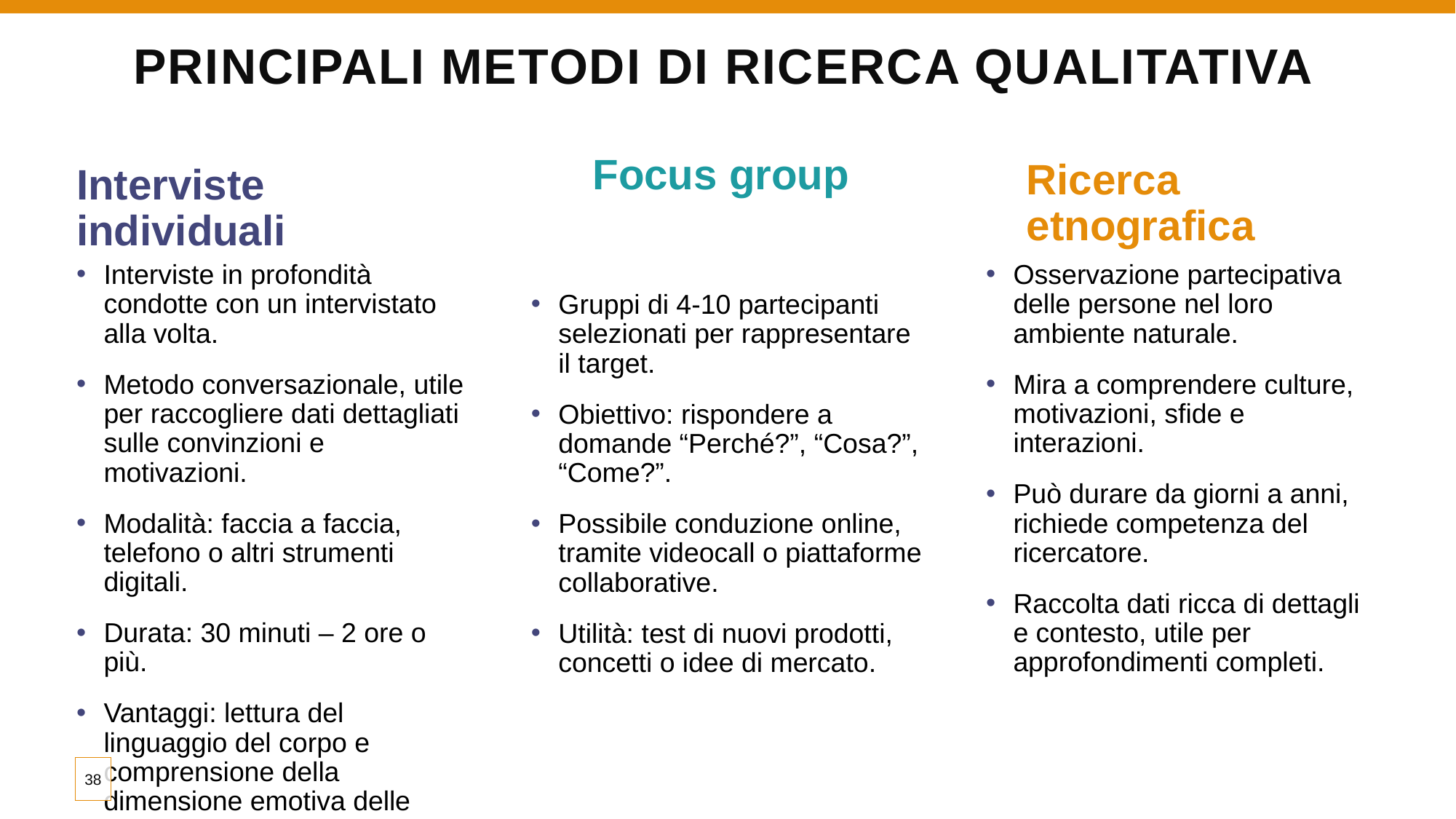

# Principali metodi di ricerca qualitativa

Interviste individuali

Ricerca etnografica
Focus group
Interviste in profondità condotte con un intervistato alla volta.
Metodo conversazionale, utile per raccogliere dati dettagliati sulle convinzioni e motivazioni.
Modalità: faccia a faccia, telefono o altri strumenti digitali.
Durata: 30 minuti – 2 ore o più.
Vantaggi: lettura del linguaggio del corpo e comprensione della dimensione emotiva delle risposte.
Osservazione partecipativa delle persone nel loro ambiente naturale.
Mira a comprendere culture, motivazioni, sfide e interazioni.
Può durare da giorni a anni, richiede competenza del ricercatore.
Raccolta dati ricca di dettagli e contesto, utile per approfondimenti completi.
Gruppi di 4-10 partecipanti selezionati per rappresentare il target.
Obiettivo: rispondere a domande “Perché?”, “Cosa?”, “Come?”.
Possibile conduzione online, tramite videocall o piattaforme collaborative.
Utilità: test di nuovi prodotti, concetti o idee di mercato.
38